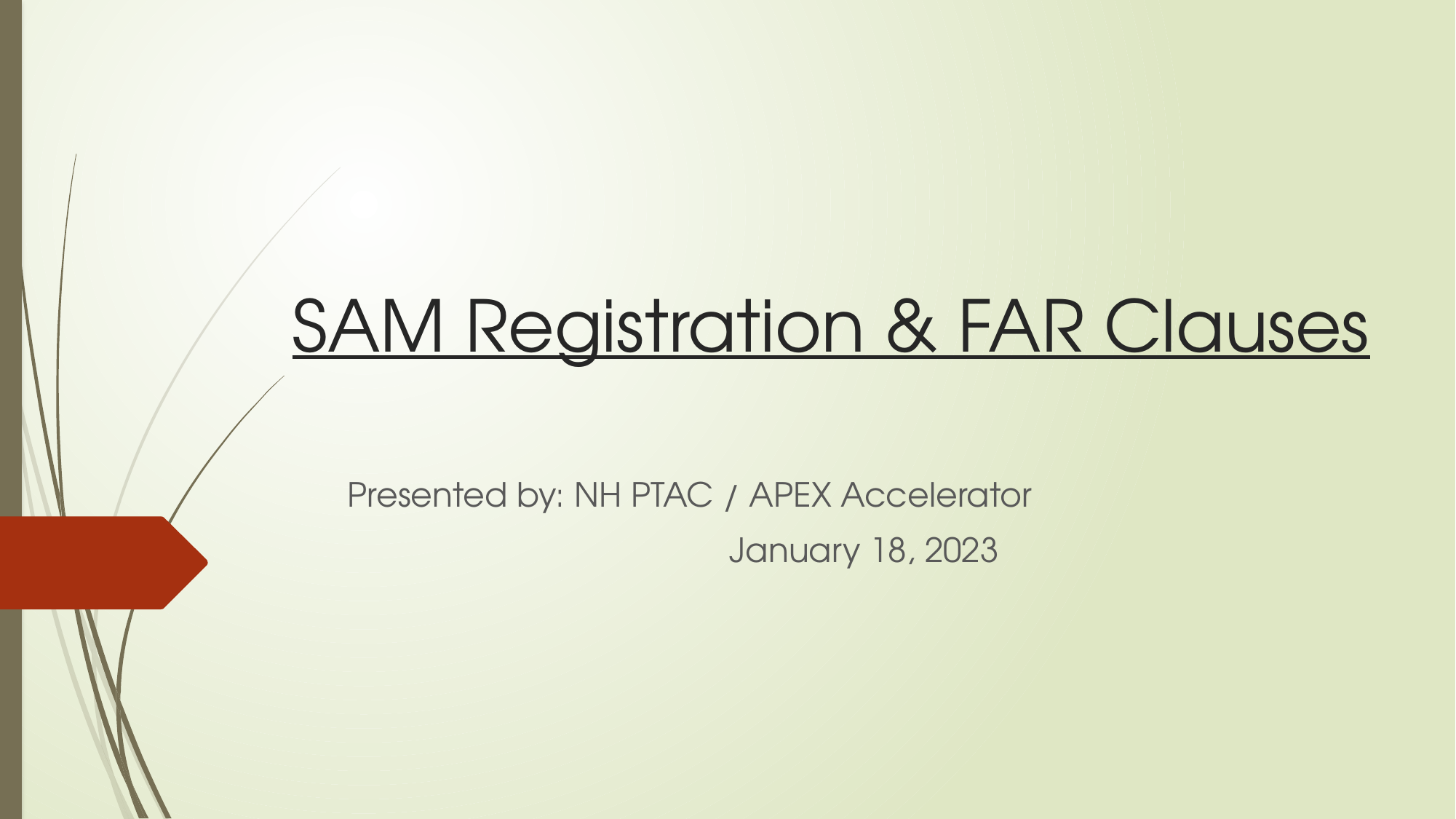

# SAM Registration & FAR Clauses
Presented by: NH PTAC / APEX Accelerator
January 18, 2023